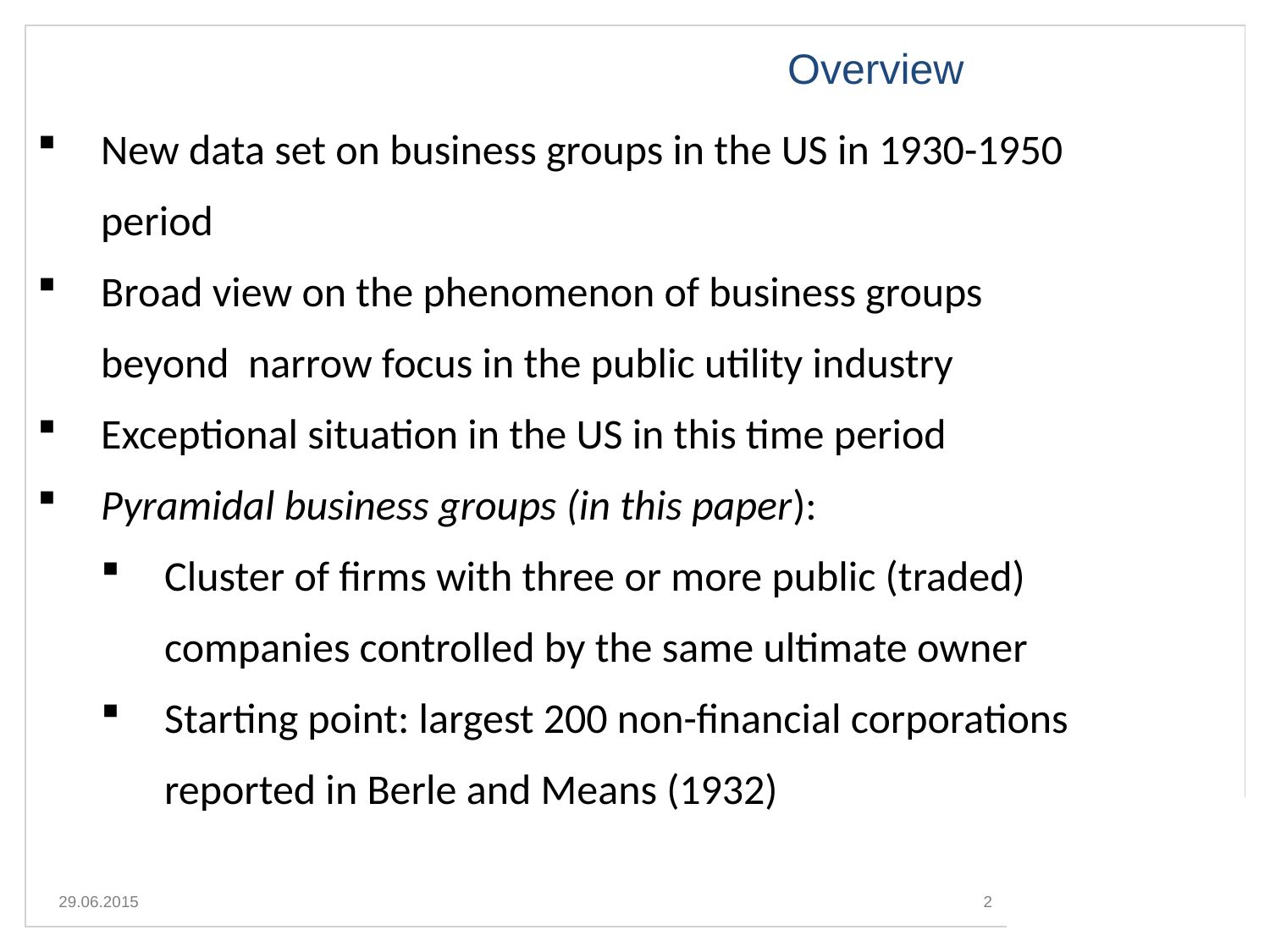

Overview
New data set on business groups in the US in 1930-1950 period
Broad view on the phenomenon of business groups beyond  narrow focus in the public utility industry
Exceptional situation in the US in this time period
Pyramidal business groups (in this paper):
Cluster of firms with three or more public (traded) companies controlled by the same ultimate owner
Starting point: largest 200 non-financial corporations reported in Berle and Means (1932)

29.06.2015
2